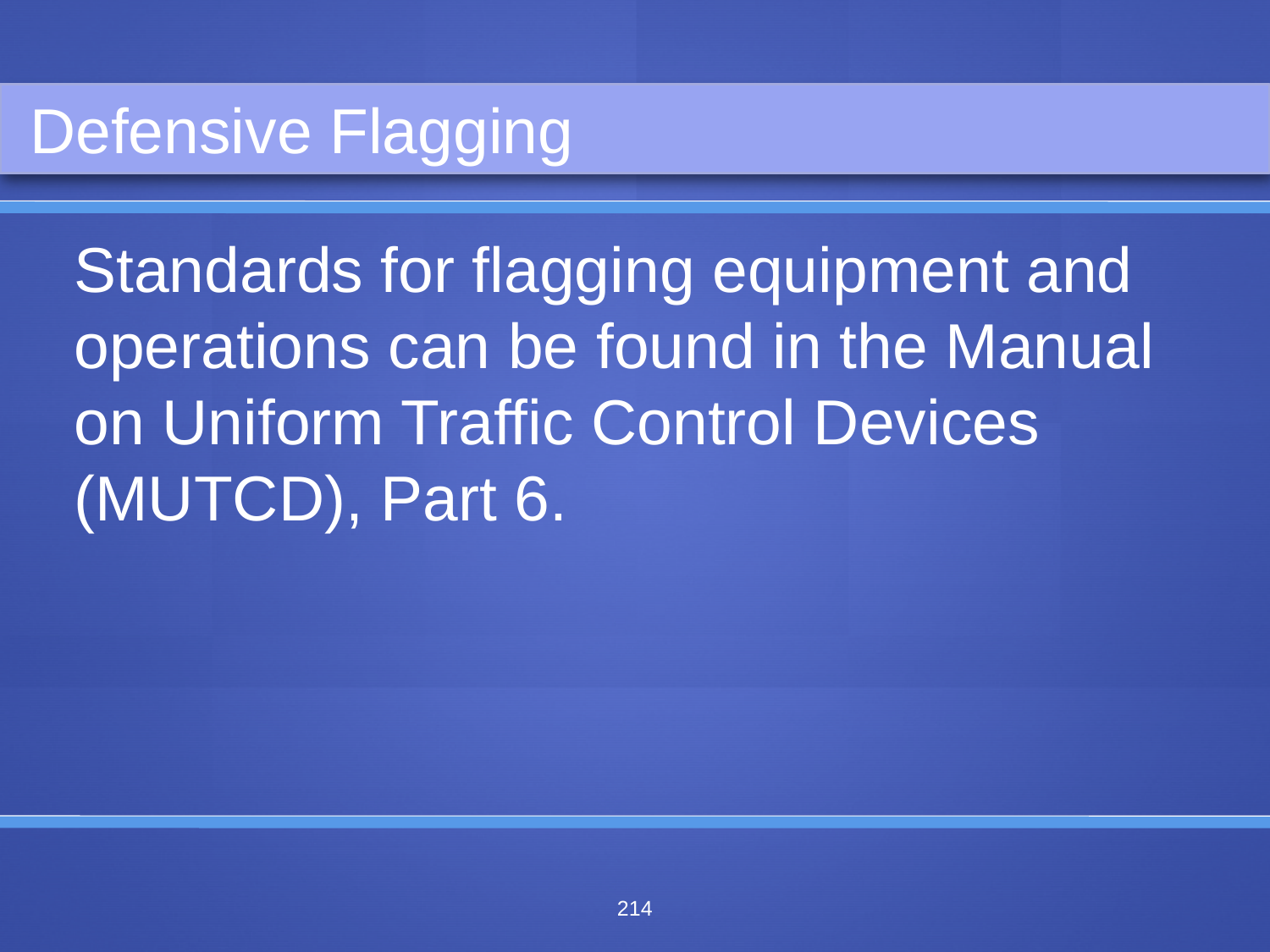

Defensive Flagging
Standards for flagging equipment and operations can be found in the Manual on Uniform Traffic Control Devices (MUTCD), Part 6.

214